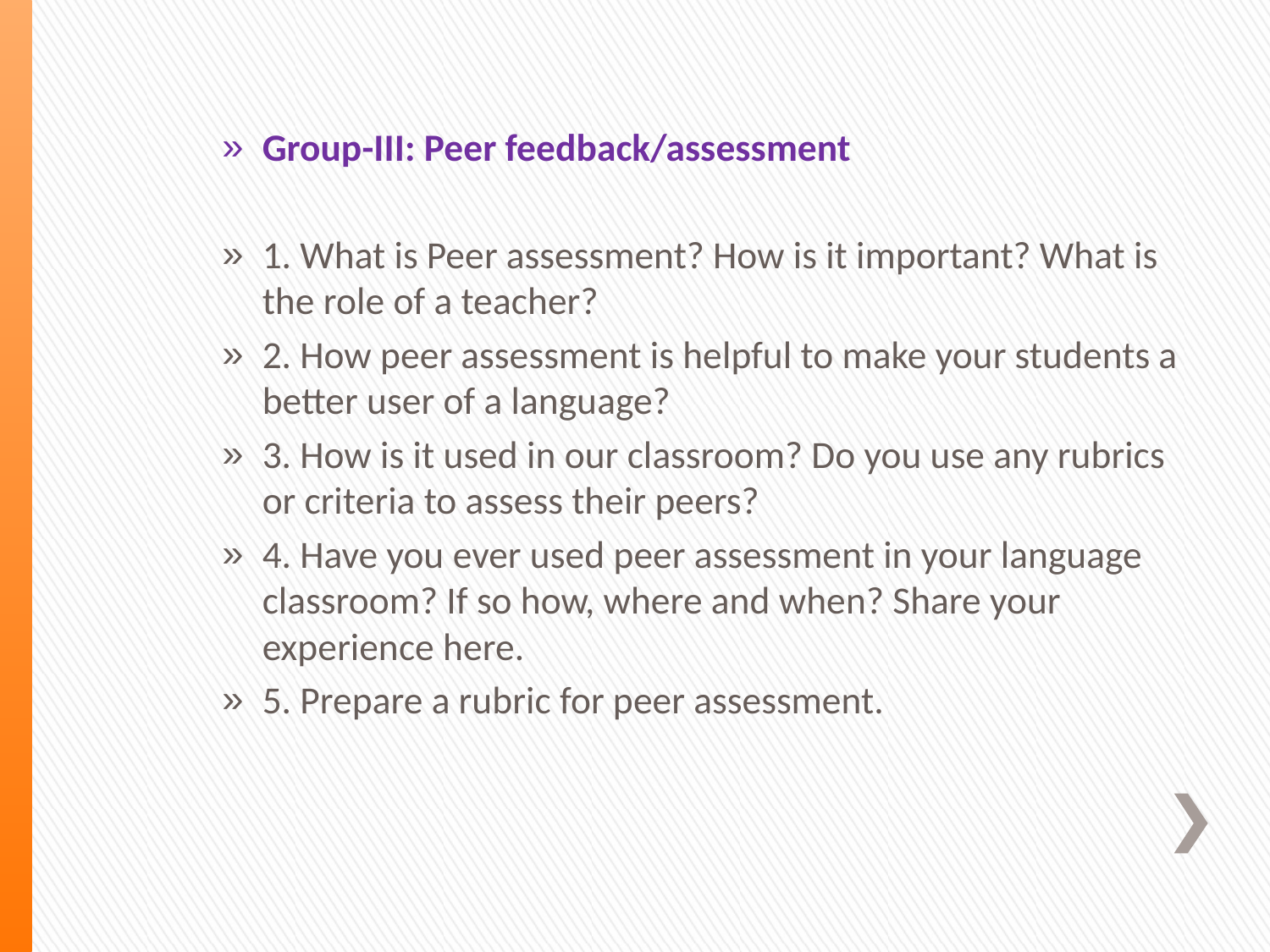

Group-III: Peer feedback/assessment

1. What is Peer assessment? How is it important? What is the role of a teacher?
2. How peer assessment is helpful to make your students a better user of a language?
3. How is it used in our classroom? Do you use any rubrics or criteria to assess their peers?
4. Have you ever used peer assessment in your language classroom? If so how, where and when? Share your experience here.
5. Prepare a rubric for peer assessment.
#